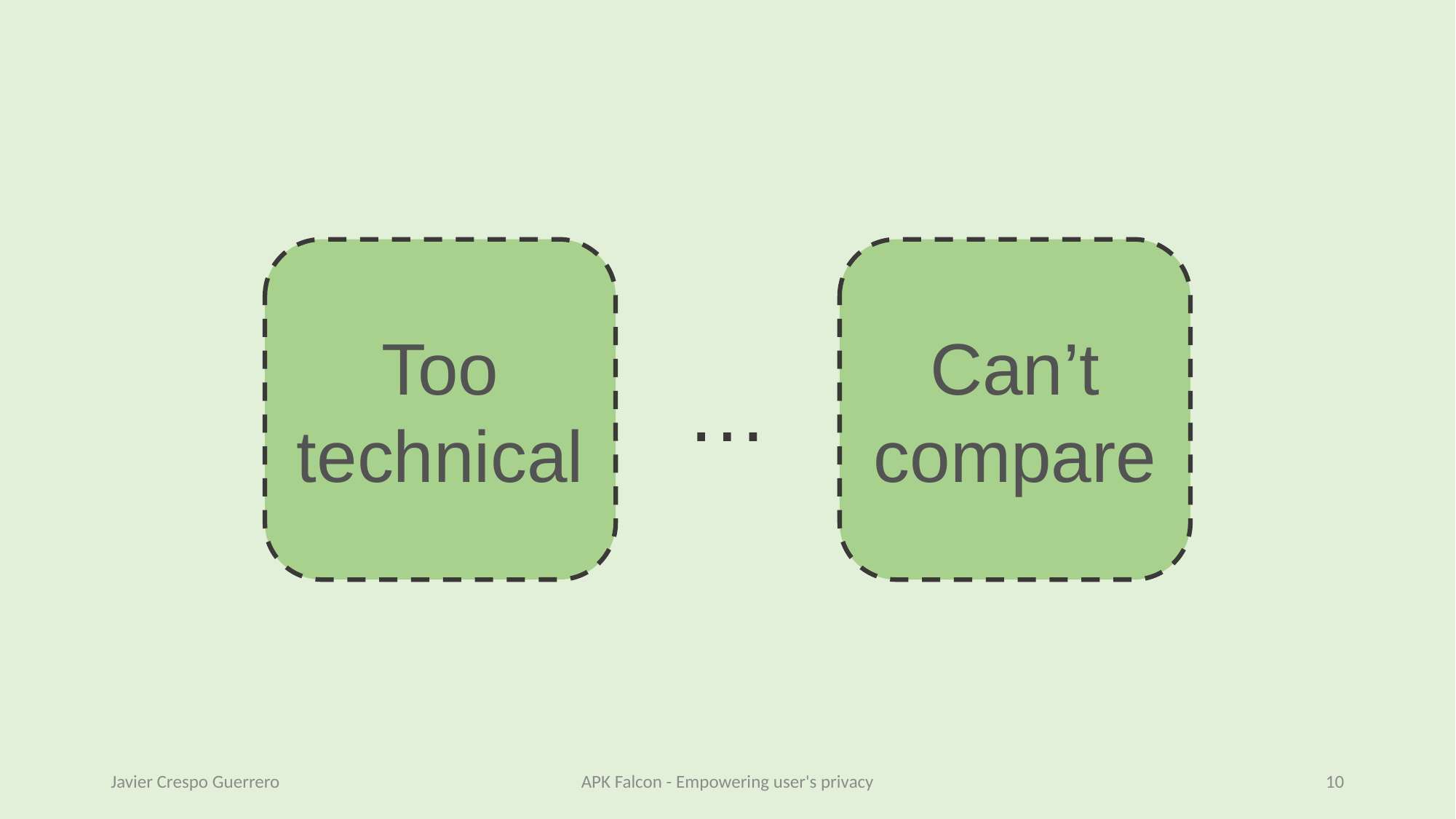

Too technical
Can’t compare
…
Javier Crespo Guerrero
APK Falcon - Empowering user's privacy
10